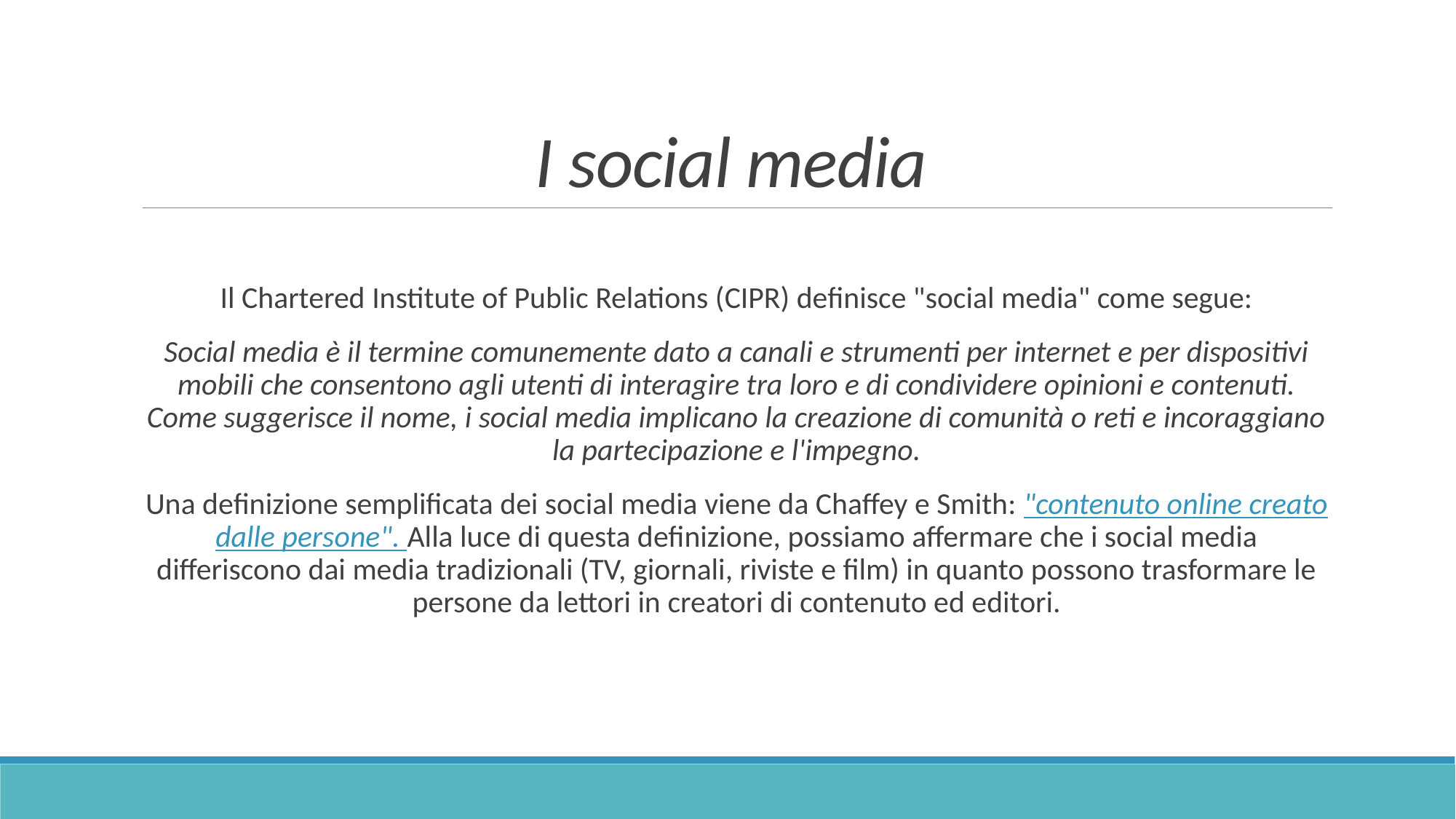

# I social media
Il Chartered Institute of Public Relations (CIPR) definisce "social media" come segue:
Social media è il termine comunemente dato a canali e strumenti per internet e per dispositivi mobili che consentono agli utenti di interagire tra loro e di condividere opinioni e contenuti. Come suggerisce il nome, i social media implicano la creazione di comunità o reti e incoraggiano la partecipazione e l'impegno.
Una definizione semplificata dei social media viene da Chaffey e Smith: "contenuto online creato dalle persone". Alla luce di questa definizione, possiamo affermare che i social media differiscono dai media tradizionali (TV, giornali, riviste e film) in quanto possono trasformare le persone da lettori in creatori di contenuto ed editori.